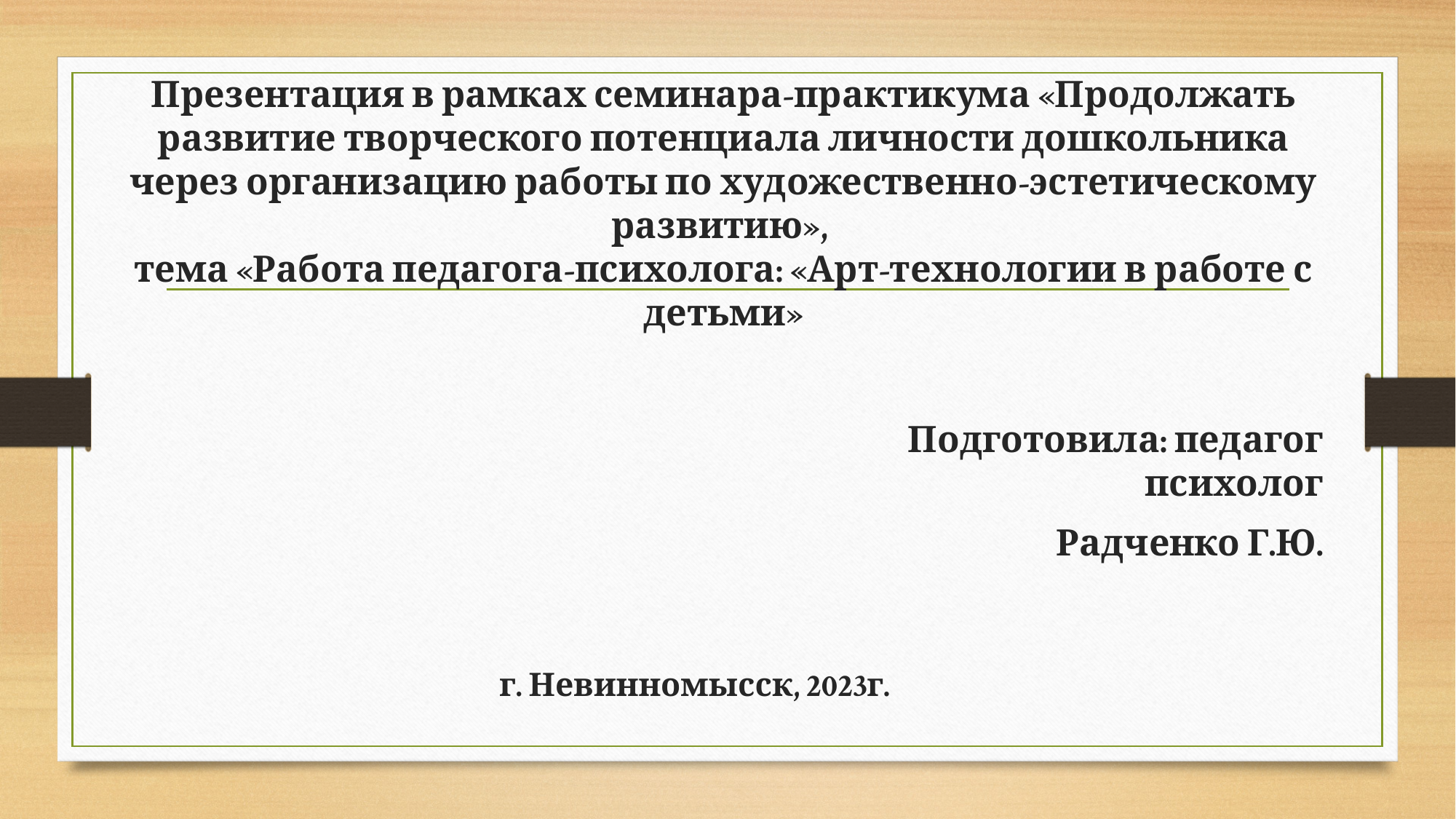

# Презентация в рамках семинара-практикума «Продолжать развитие творческого потенциала личности дошкольника через организацию работы по художественно-эстетическому развитию», тема «Работа педагога-психолога: «Арт-технологии в работе с детьми»
Подготовила: педагог психолог
Радченко Г.Ю.
г. Невинномысск, 2023г.